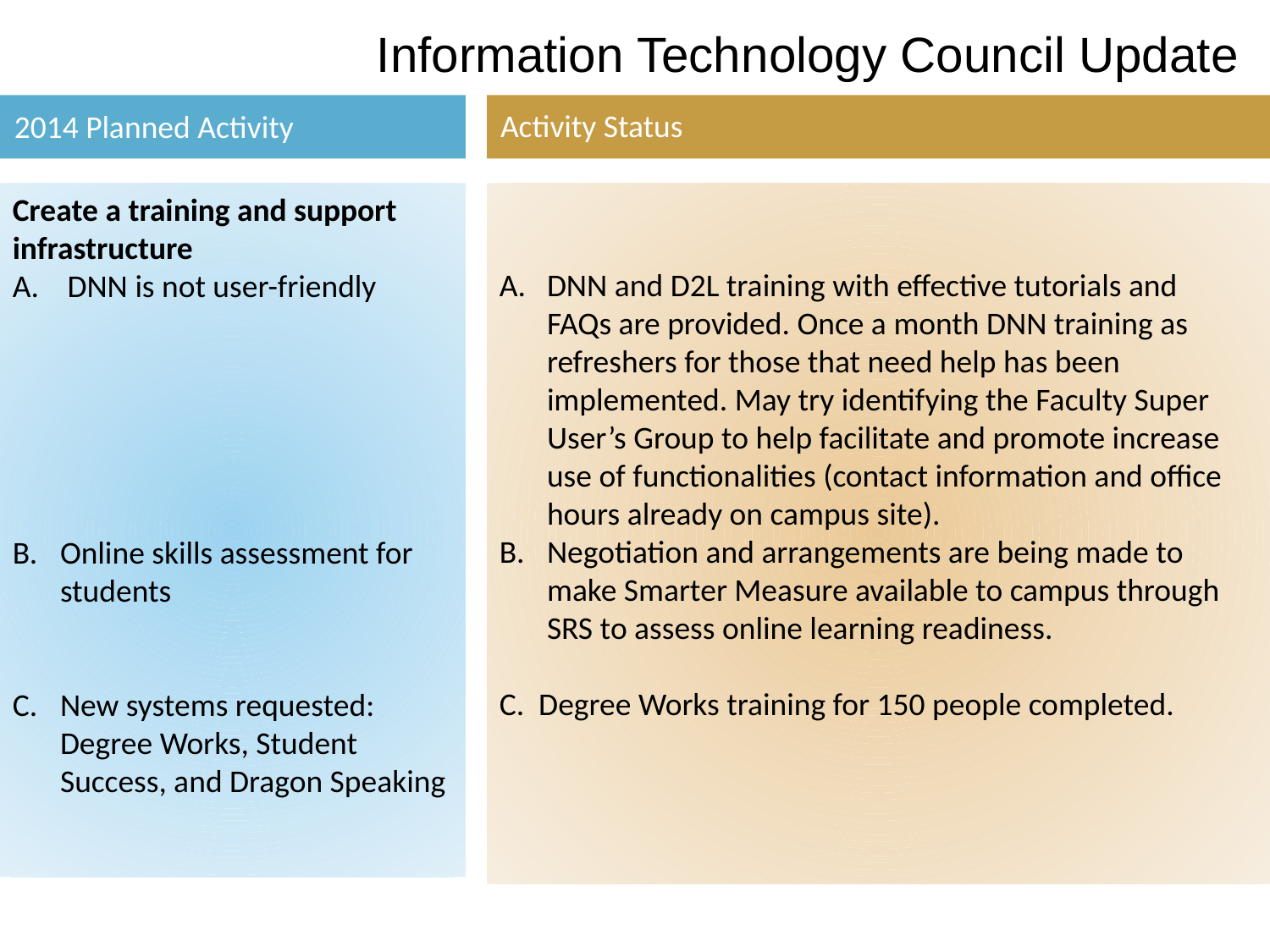

Information Technology Council Update

Activity Status
2014 Planned Activity
Create a training and support infrastructure
 DNN is not user-friendly

Online skills assessment for students

New systems requested:  Degree Works, Student Success, and Dragon Speaking

DNN and D2L training with effective tutorials and FAQs are provided. Once a month DNN training as        refreshers for those that need help has been implemented. May try identifying the Faculty Super User’s Group to help facilitate and promote increase use of functionalities (contact information and office hours already on campus site).
Negotiation and arrangements are being made to make Smarter Measure available to campus through SRS to assess online learning readiness.

C.  Degree Works training for 150 people completed.